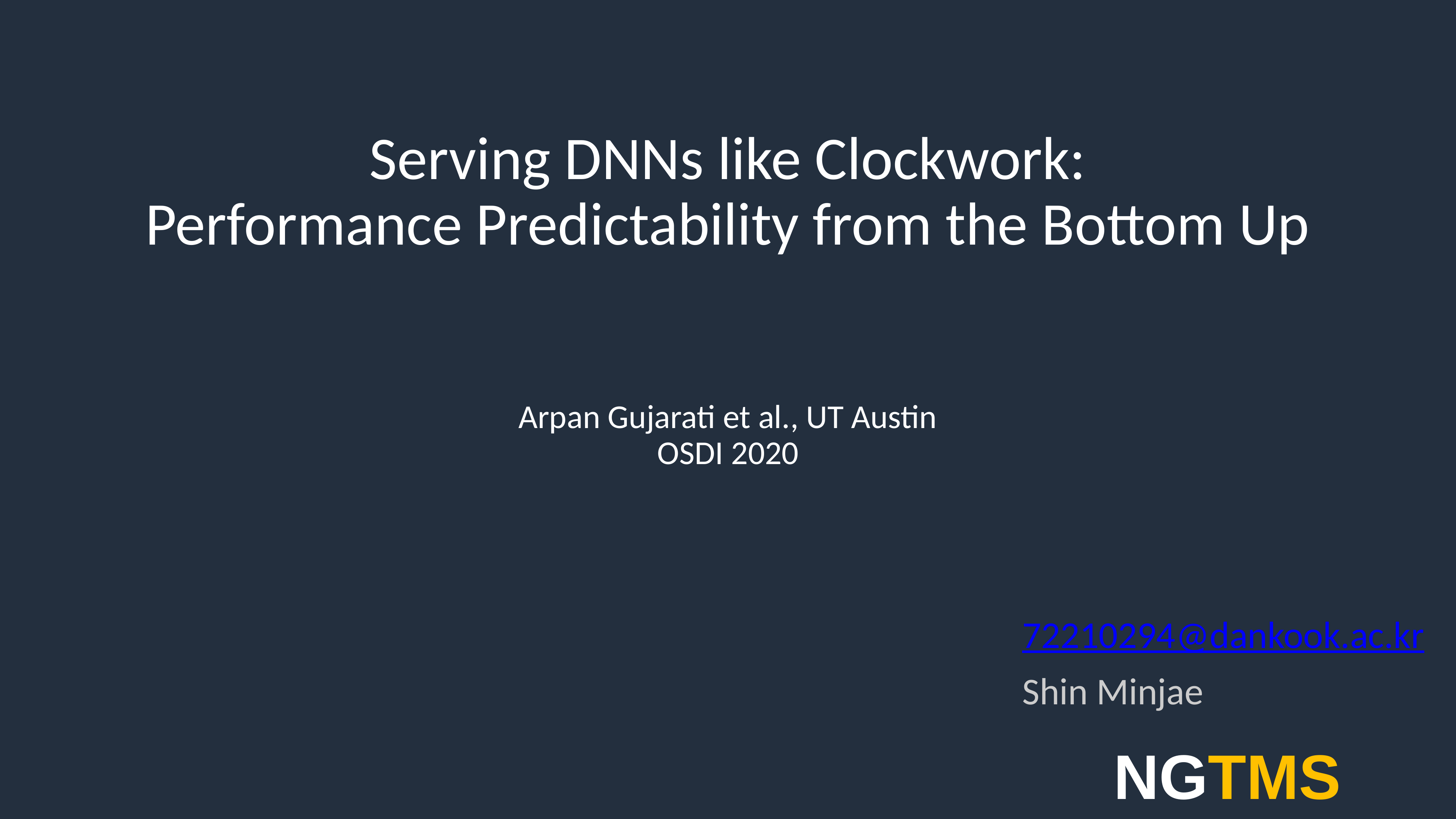

# Serving DNNs like Clockwork: Performance Predictability from the Bottom Up
Arpan Gujarati et al., UT Austin
OSDI 2020
72210294@dankook.ac.kr
Shin Minjae